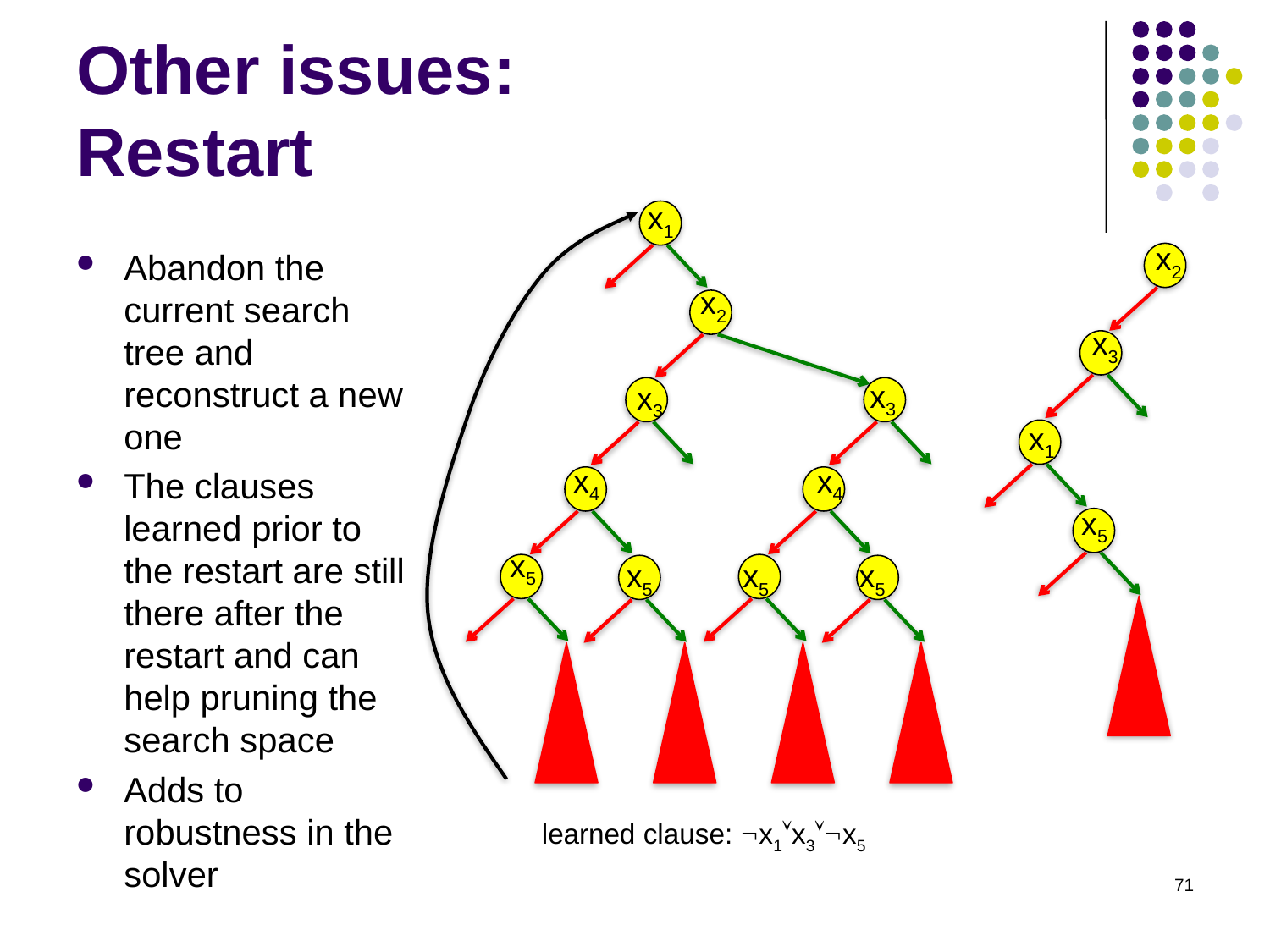

# Other issues: Restart
x1

x2
Abandon the current search tree and reconstruct a new one
The clauses learned prior to the restart are still there after the restart and can help pruning the search space
Adds to robustness in the solver

x2
x3
x3
x3
x1
x4
x4
x5
x5
x5
x5
x5
learned clause: ¬x1∨x3∨¬x5
71